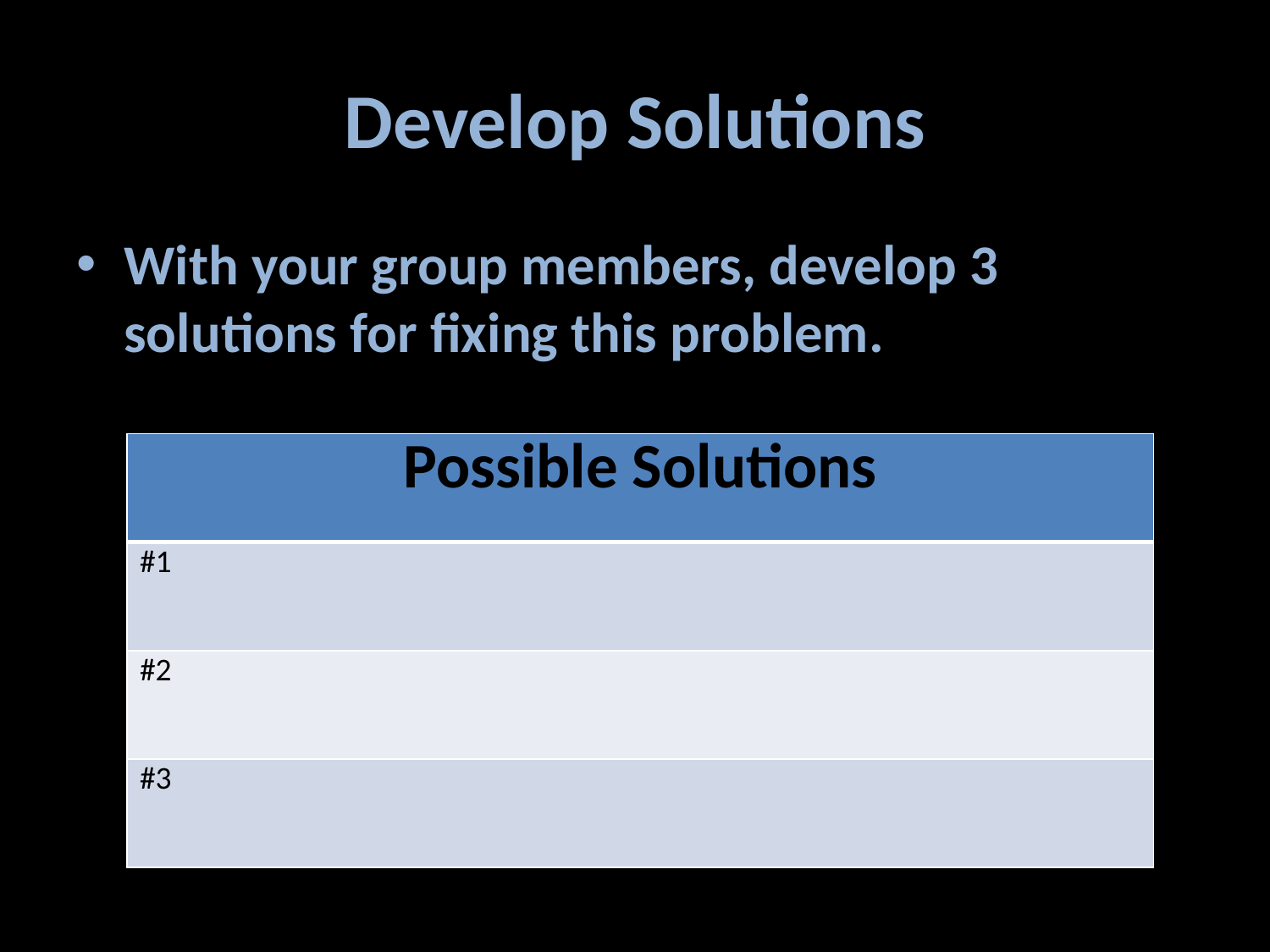

# Develop Solutions
With your group members, develop 3 solutions for fixing this problem.
| Possible Solutions |
| --- |
| #1 |
| #2 |
| #3 |